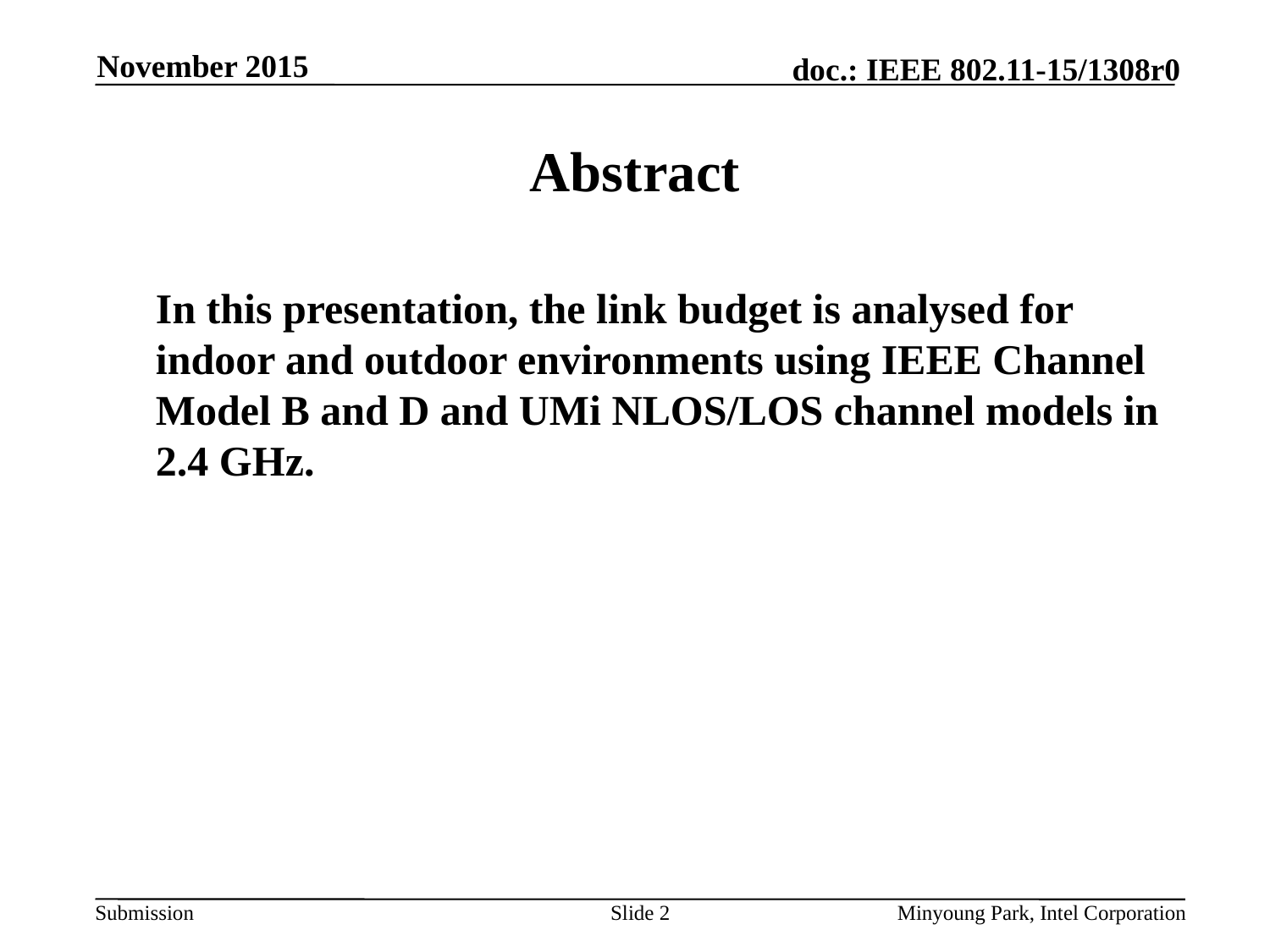

November 2015
# Abstract
	In this presentation, the link budget is analysed for indoor and outdoor environments using IEEE Channel Model B and D and UMi NLOS/LOS channel models in 2.4 GHz.
Slide 2
Minyoung Park, Intel Corporation